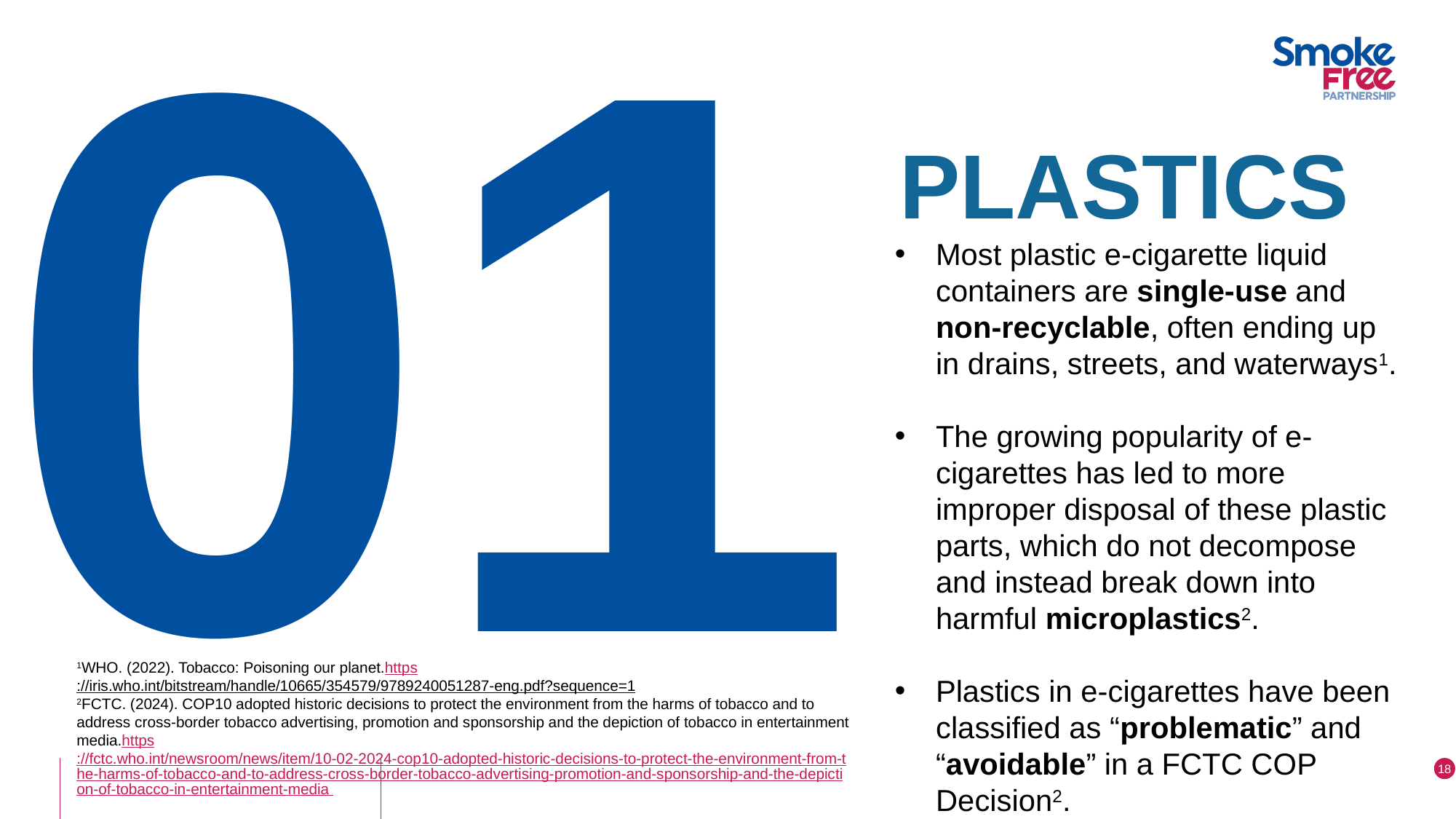

# 01
PLASTICS
Most plastic e-cigarette liquid containers are single-use and non-recyclable, often ending up in drains, streets, and waterways1.

The growing popularity of e-cigarettes has led to more improper disposal of these plastic parts, which do not decompose and instead break down into harmful microplastics2.

Plastics in e-cigarettes have been classified as “problematic” and “avoidable” in a FCTC COP Decision2.
1WHO. (2022). Tobacco: Poisoning our planet.https://iris.who.int/bitstream/handle/10665/354579/9789240051287-eng.pdf?sequence=1
2FCTC. (2024). COP10 adopted historic decisions to protect the environment from the harms of tobacco and to address cross-border tobacco advertising, promotion and sponsorship and the depiction of tobacco in entertainment media.https://fctc.who.int/newsroom/news/item/10-02-2024-cop10-adopted-historic-decisions-to-protect-the-environment-from-the-harms-of-tobacco-and-to-address-cross-border-tobacco-advertising-promotion-and-sponsorship-and-the-depiction-of-tobacco-in-entertainment-media
18